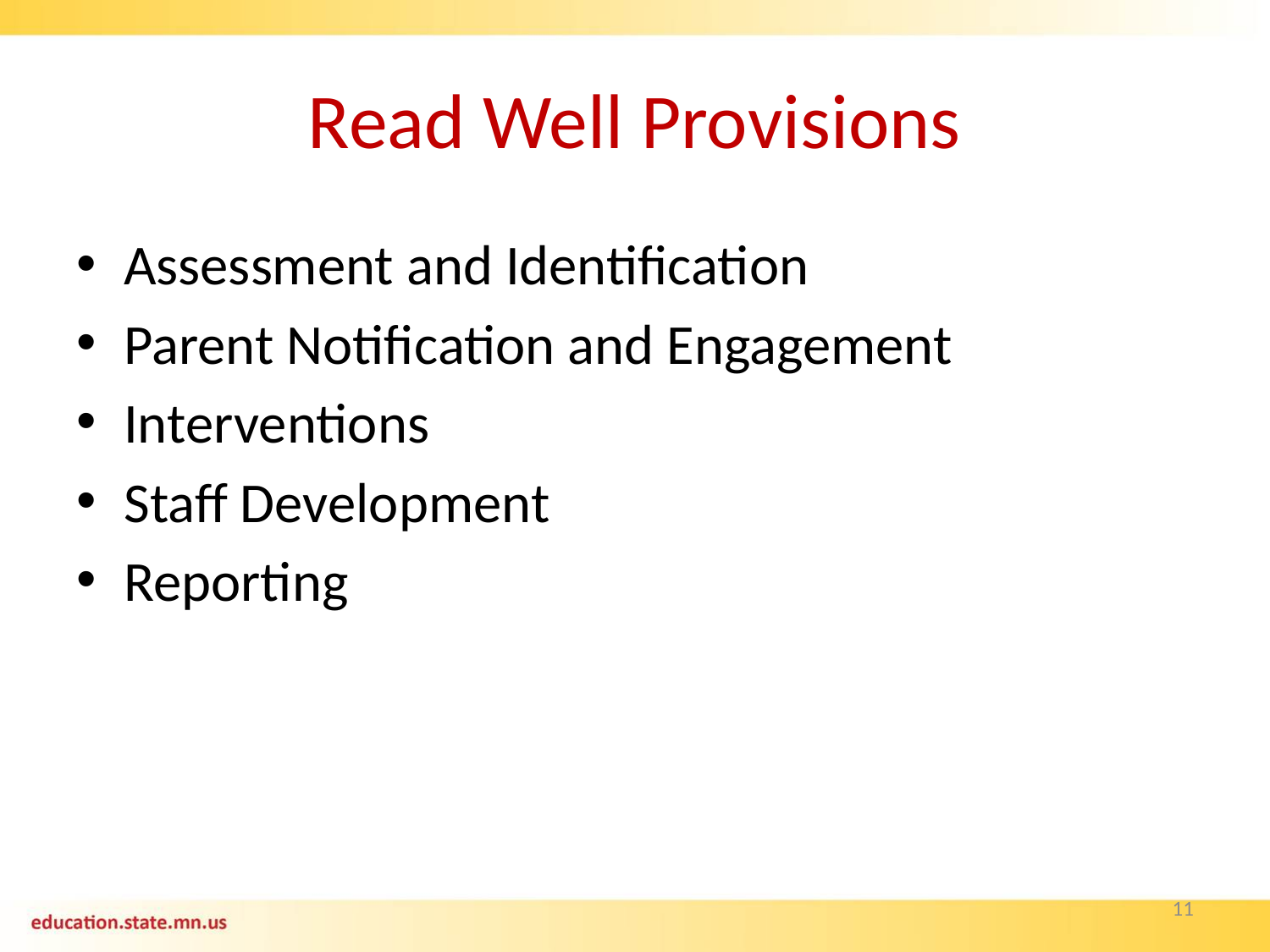

# Read Well Provisions
Assessment and Identification
Parent Notification and Engagement
Interventions
Staff Development
Reporting
11